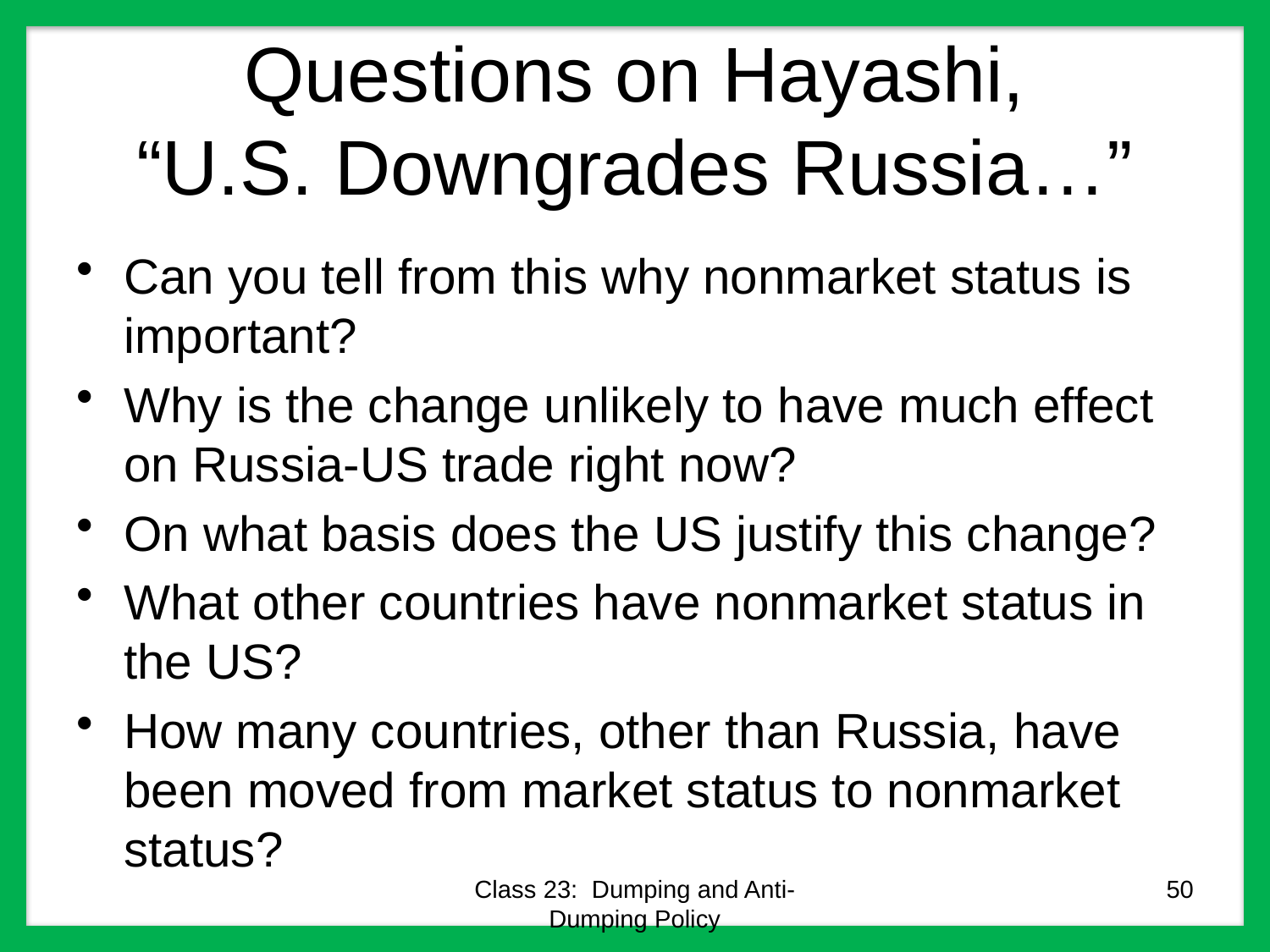

# Questions on Hayashi, “U.S. Downgrades Russia…”
Can you tell from this why nonmarket status is important?
Why is the change unlikely to have much effect on Russia-US trade right now?
On what basis does the US justify this change?
What other countries have nonmarket status in the US?
How many countries, other than Russia, have been moved from market status to nonmarket status?
Class 23:  Dumping and Anti-Dumping Policy
50